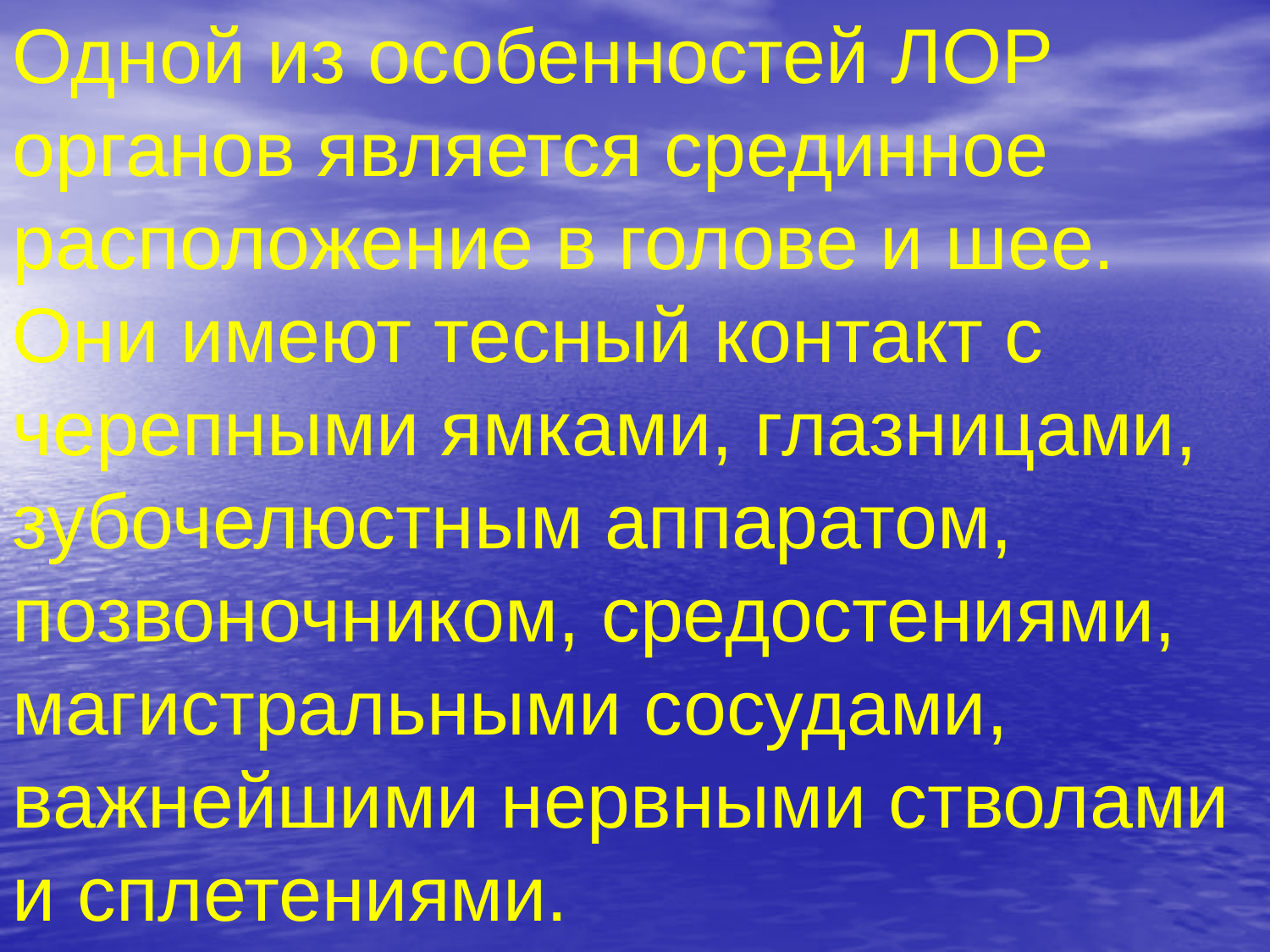

Одной из особенностей ЛОР органов является срединное расположение в голове и шее. Они имеют тесный контакт с черепными ямками, глазницами, зубочелюстным аппаратом, позвоночником, средостениями, магистральными сосудами, важнейшими нервными стволами и сплетениями.